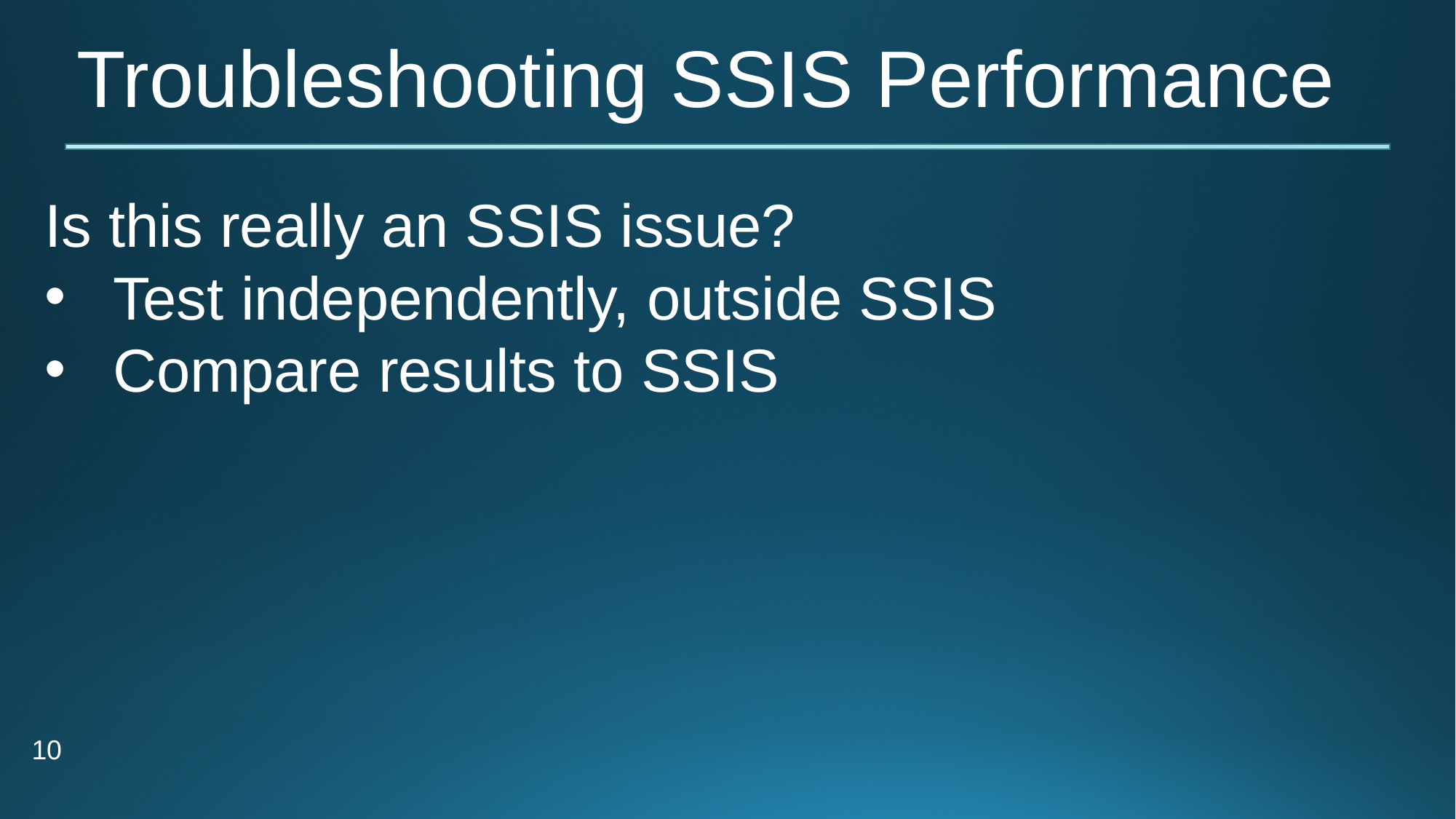

# Troubleshooting SSIS Performance
Is this really an SSIS issue?
Test independently, outside SSIS
Compare results to SSIS